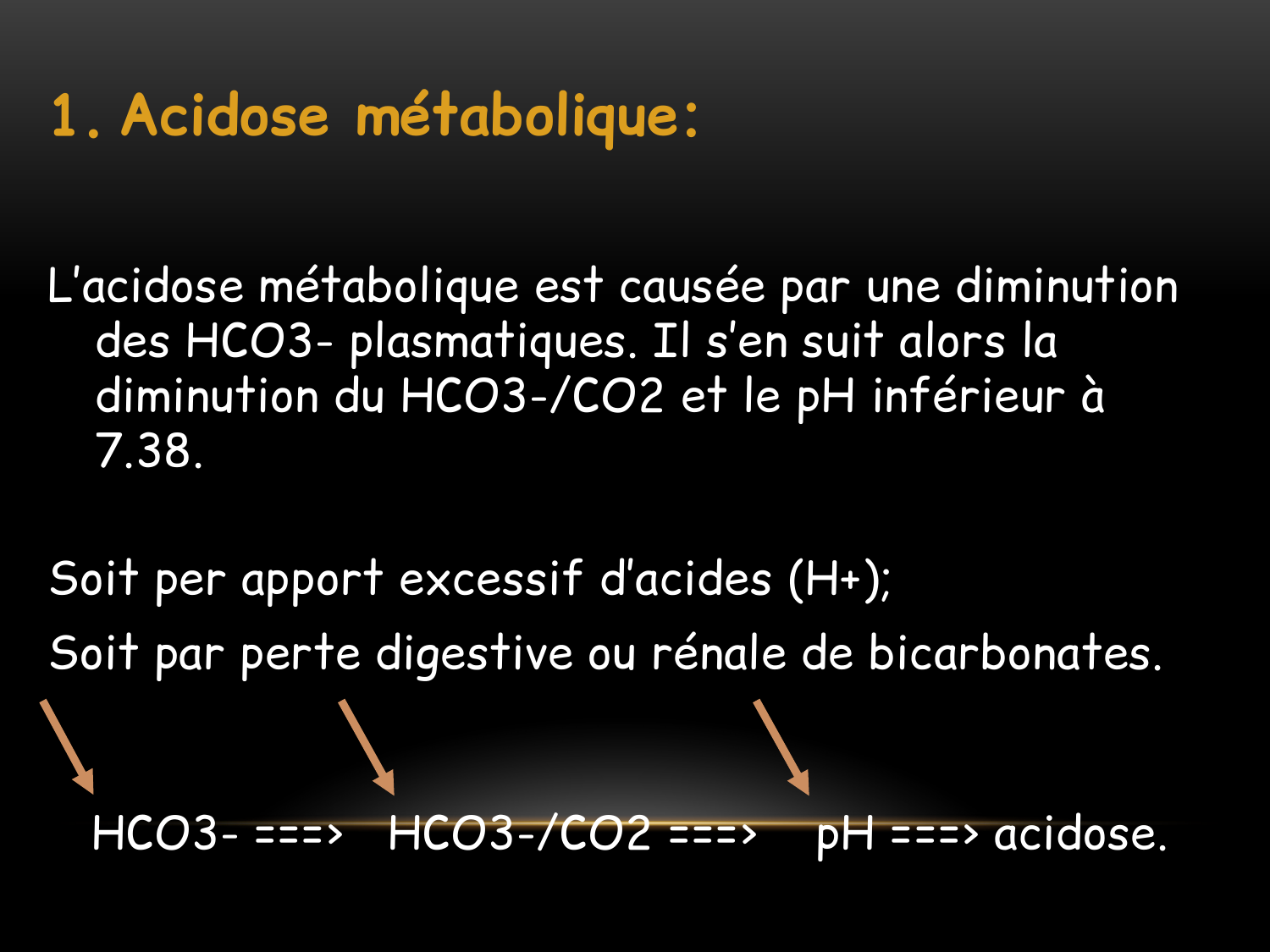

Acidose métabolique:

L’acidose métabolique est causée par une diminution des HCO3- plasmatiques. Il s’en suit alors la diminution du HCO3-/CO2 et le pH inférieur à 7.38.

Soit per apport excessif d’acides (H+);
Soit par perte digestive ou rénale de bicarbonates.

   HCO3- ===>   HCO3-/CO2 ===>    pH ===> acidose.